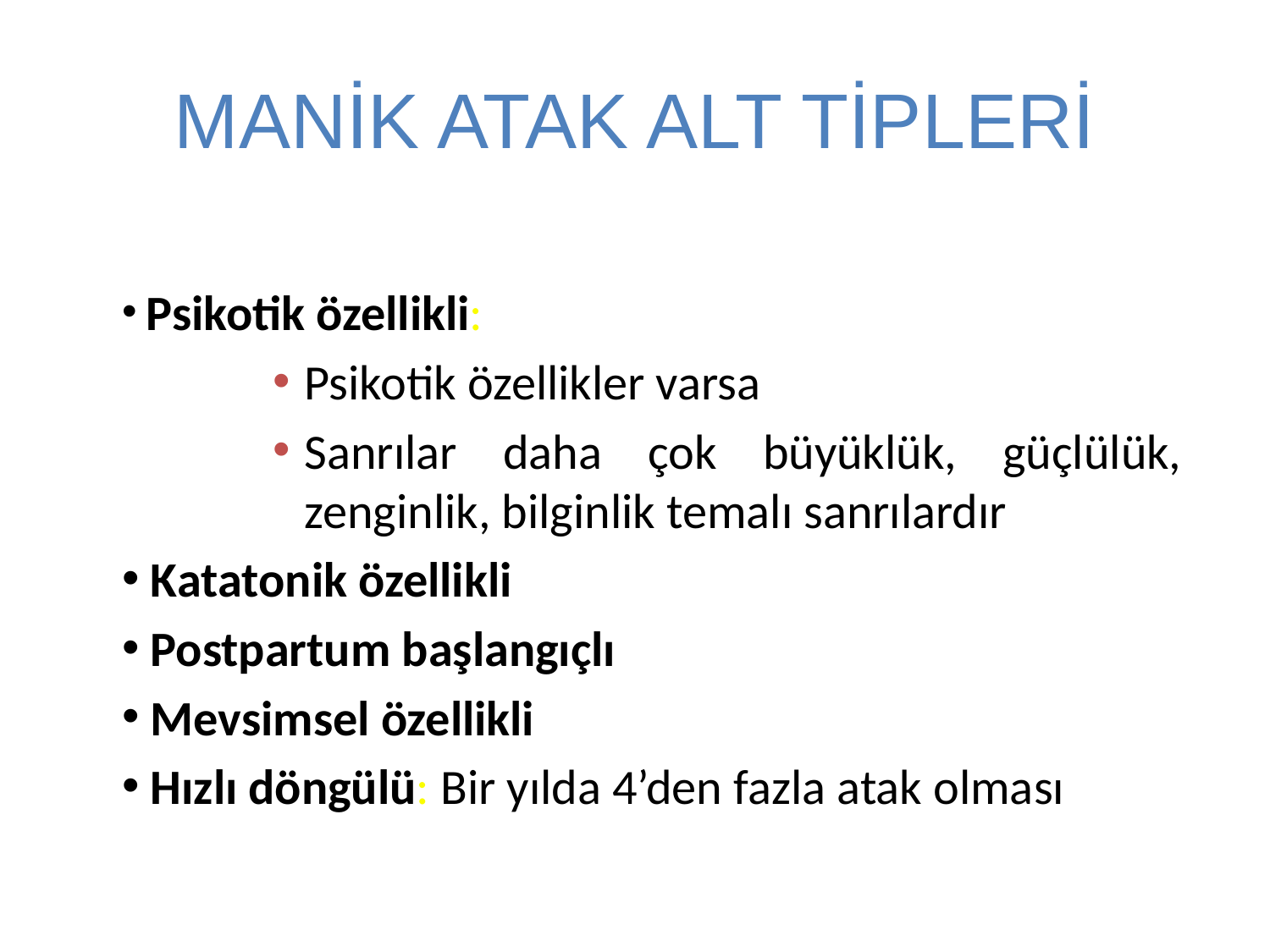

# MANİK ATAK ALT TİPLERİ
 Psikotik özellikli:
Psikotik özellikler varsa
Sanrılar daha çok büyüklük, güçlülük, zenginlik, bilginlik temalı sanrılardır
 Katatonik özellikli
 Postpartum başlangıçlı
 Mevsimsel özellikli
 Hızlı döngülü: Bir yılda 4’den fazla atak olması